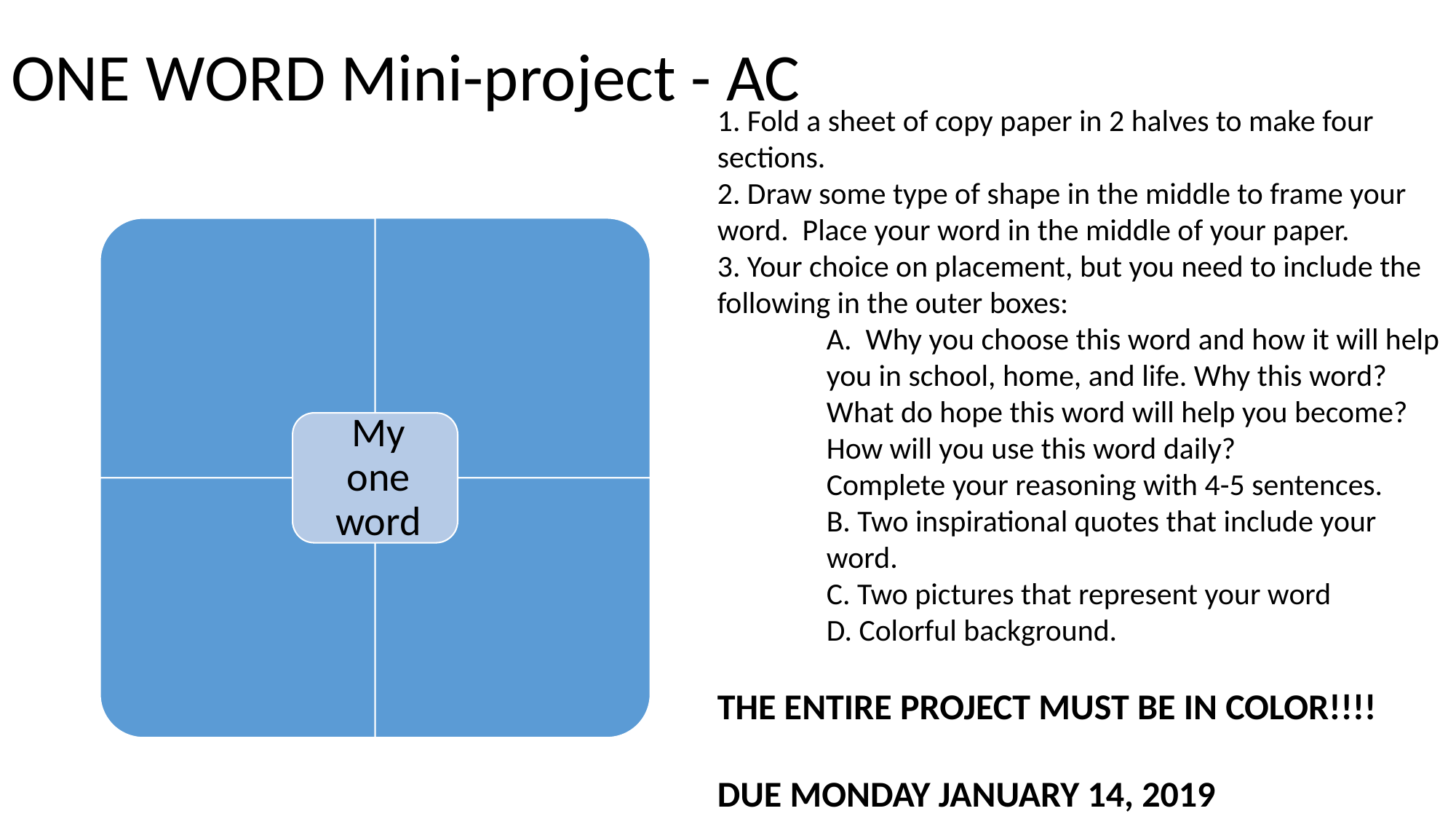

# ONE WORD Mini-project - AC
1. Fold a sheet of copy paper in 2 halves to make four sections.
2. Draw some type of shape in the middle to frame your word.  Place your word in the middle of your paper.
3. Your choice on placement, but you need to include the following in the outer boxes:
	A.  Why you choose this word and how it will help 	you in school, home, and life. Why this word? 	What do hope this word will help you become? 	How will you use this word daily?
	Complete your reasoning with 4-5 sentences. 	B. Two inspirational quotes that include your 	word.
	C. Two pictures that represent your word
	D. Colorful background.

THE ENTIRE PROJECT MUST BE IN COLOR!!!!

DUE MONDAY JANUARY 14, 2019

My one word